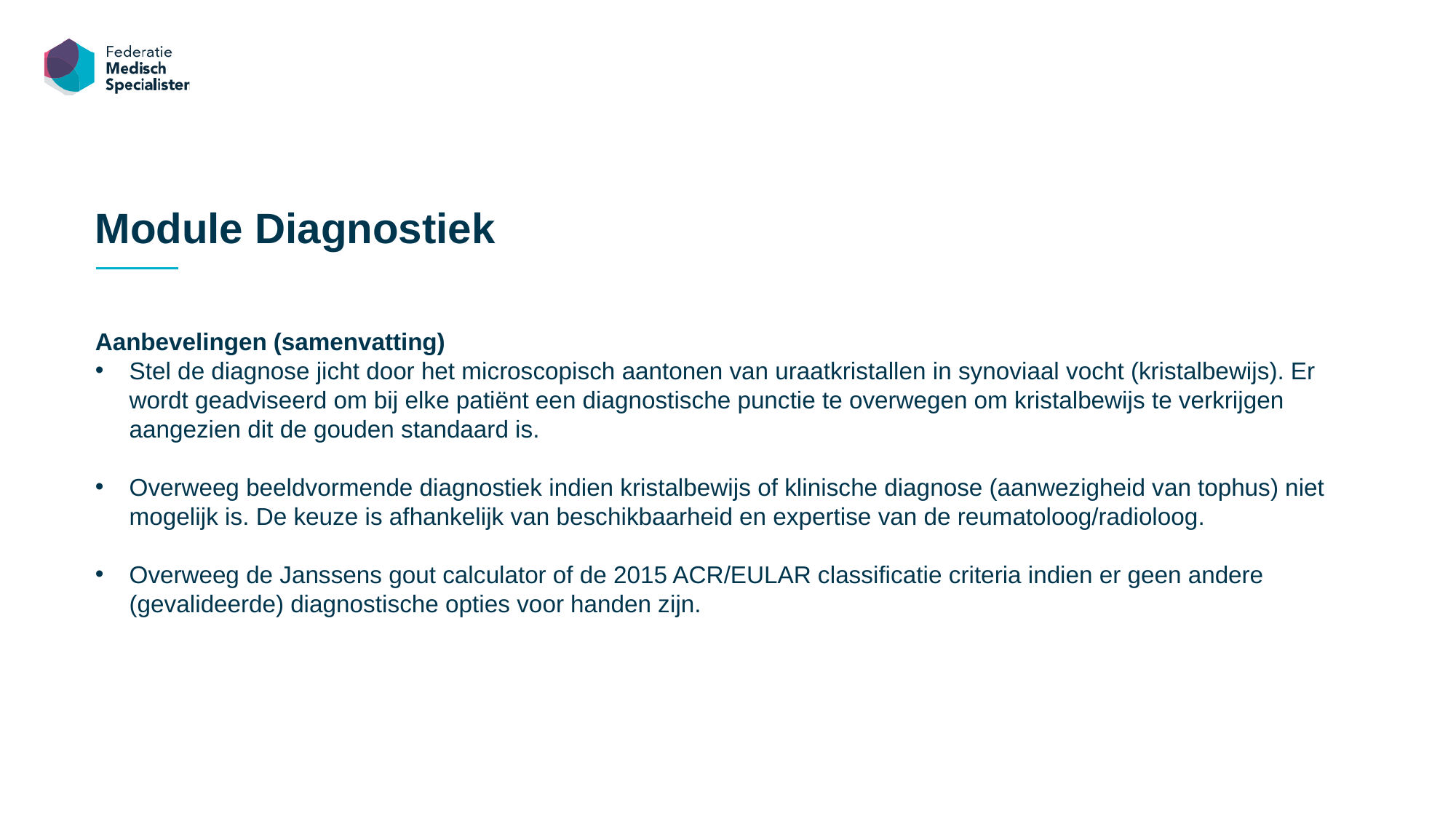

Module Diagnostiek
Aanbevelingen (samenvatting)
Stel de diagnose jicht door het microscopisch aantonen van uraatkristallen in synoviaal vocht (kristalbewijs). Er wordt geadviseerd om bij elke patiënt een diagnostische punctie te overwegen om kristalbewijs te verkrijgen aangezien dit de gouden standaard is.

Overweeg beeldvormende diagnostiek indien kristalbewijs of klinische diagnose (aanwezigheid van tophus) niet mogelijk is. De keuze is afhankelijk van beschikbaarheid en expertise van de reumatoloog/radioloog.

Overweeg de Janssens gout calculator of de 2015 ACR/EULAR classificatie criteria indien er geen andere (gevalideerde) diagnostische opties voor handen zijn.